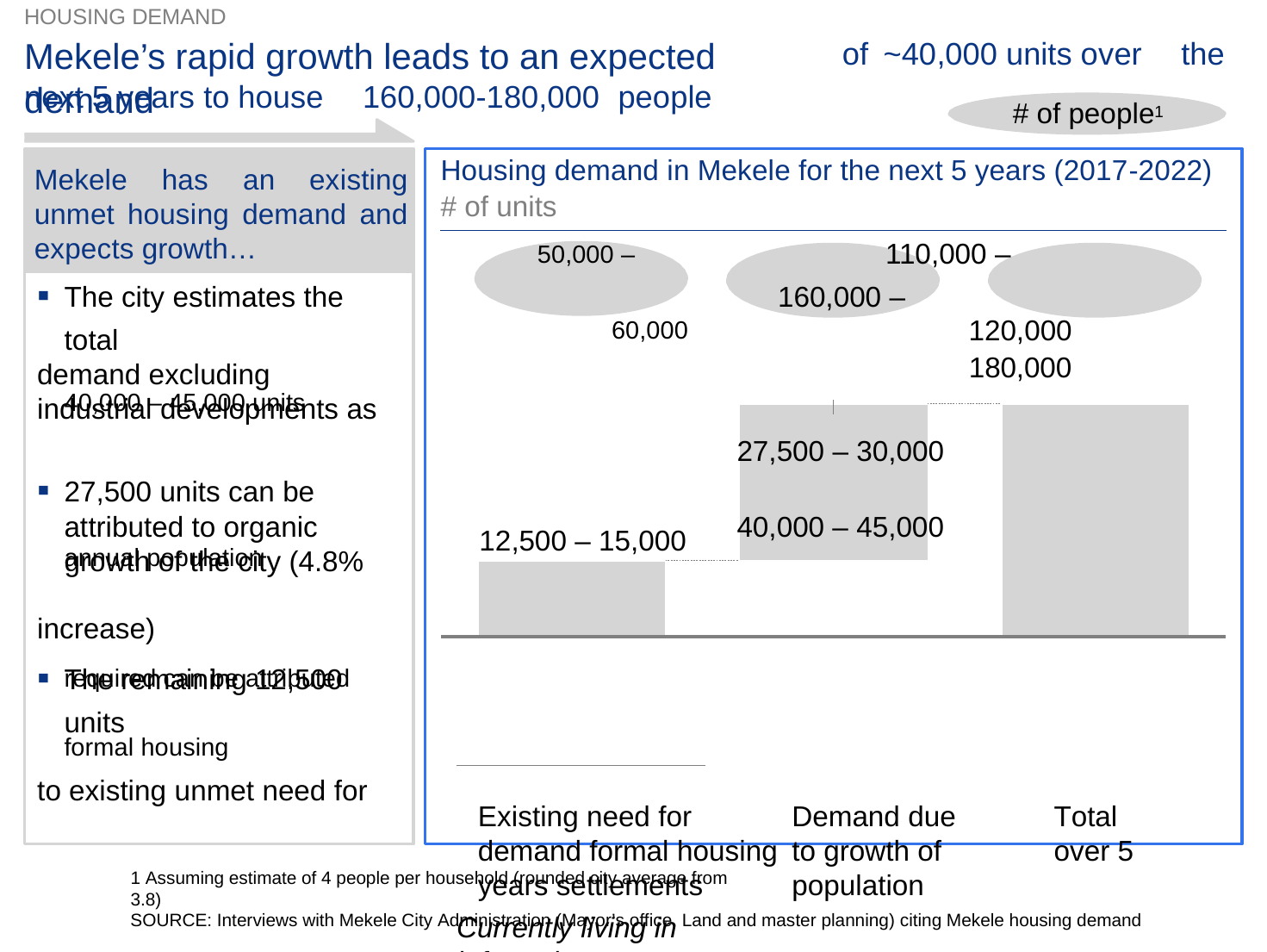

HOUSING DEMAND
Mekele’s rapid growth leads to an expected demand
of
~40,000 units over
# of people1
the
next 5 years to house
160,000-180,000
people

Mekele has an existing unmet housing demand and expects growth…

Housing demand in Mekele for the next 5 years (2017-2022)
# of units
50,000 –	110,000 –	160,000 –
60,000	120,000	180,000
27,500 – 30,000	40,000 – 45,000
Existing need for	Demand due	Total demand formal housing	to growth of	over 5 years settlements	population
Currently living in informal settlements

▪ The city estimates the total
demand excluding
industrial developments as
▪ 27,500 units can be attributed to organic growth of the city (4.8%
increase)
▪ The remaining 12,500 units
to existing unmet need for
40,000 – 45,000 units

12,500 – 15,000

annual population

required can be attributed
formal housing

1 Assuming estimate of 4 people per household (rounded city average from 3.8)

SOURCE: Interviews with Mekele City Administration (Mayor’s office, Land and master planning) citing Mekele housing demand	8
survey